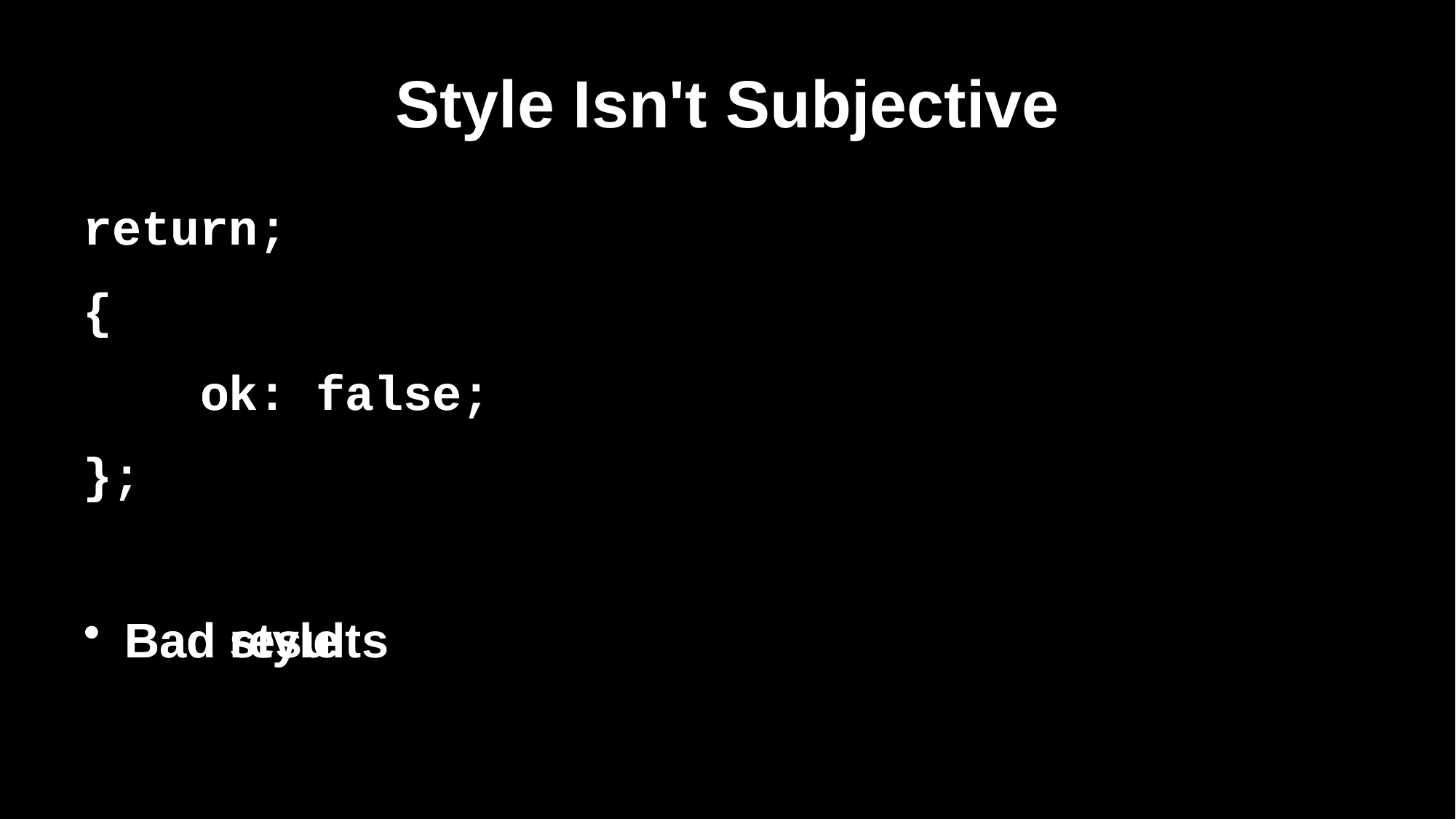

# Style Isn't Subjective
return
{
    ok: false
};

Bad style
return;
{
    ok: false;
}

Bad results